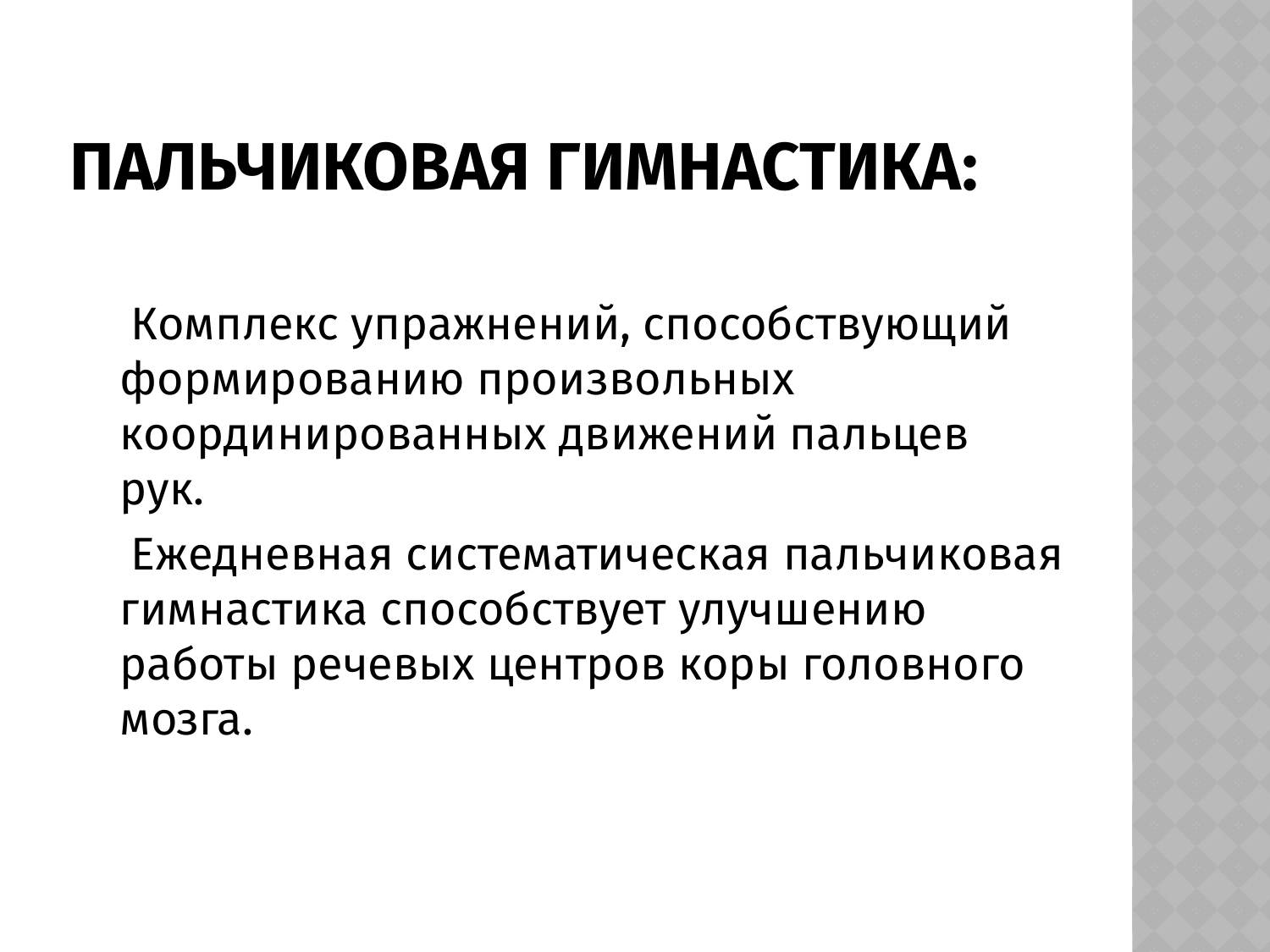

# Пальчиковая гимнастика:
    Комплекс упражнений, способствующий формированию произвольных координированных движений пальцев рук.
    Ежедневная систематическая пальчиковая гимнастика способствует улучшению работы речевых центров коры головного мозга.